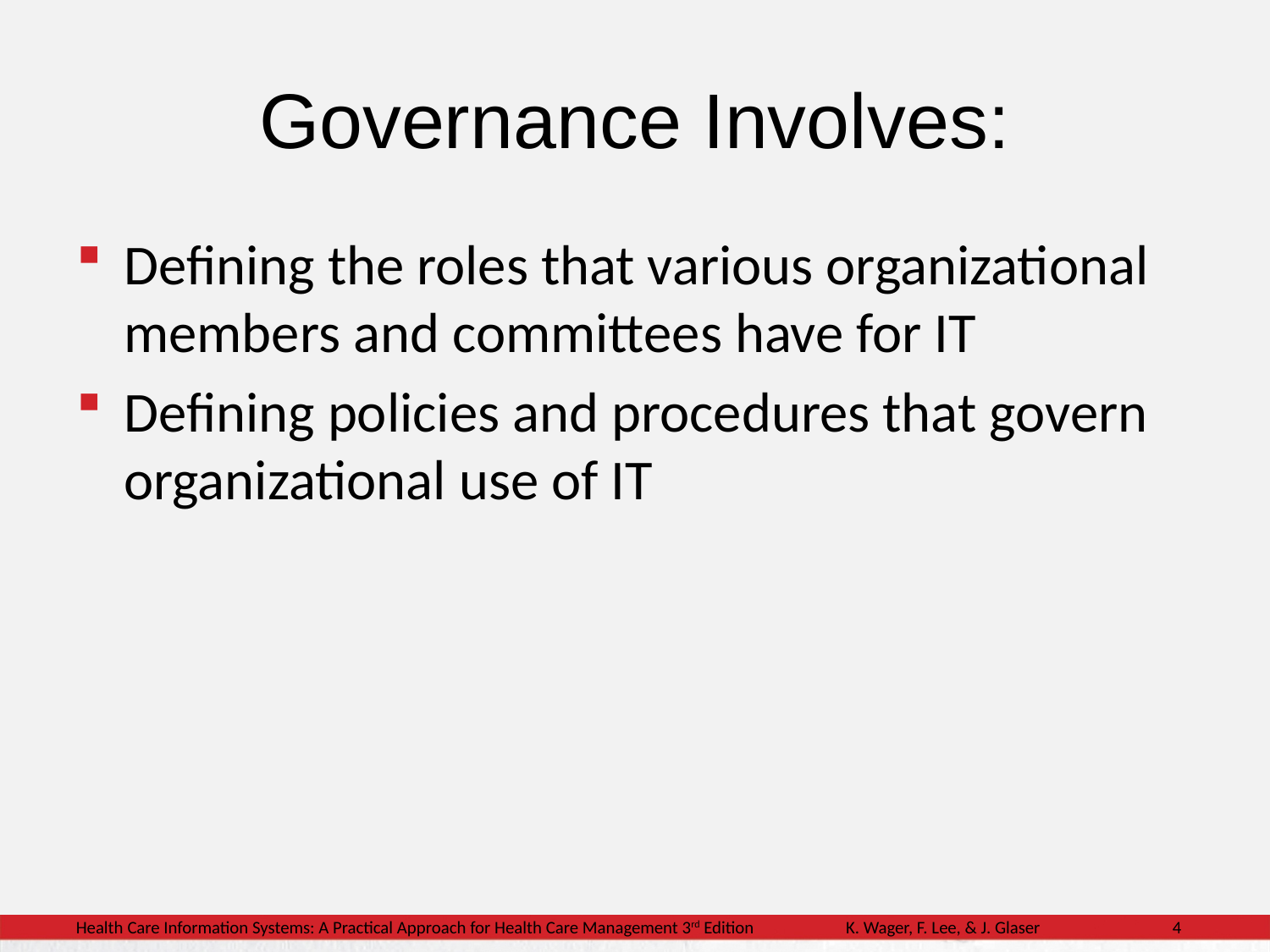

Governance Involves:
Defining the roles that various organizational members and committees have for IT
Defining policies and procedures that govern organizational use of IT